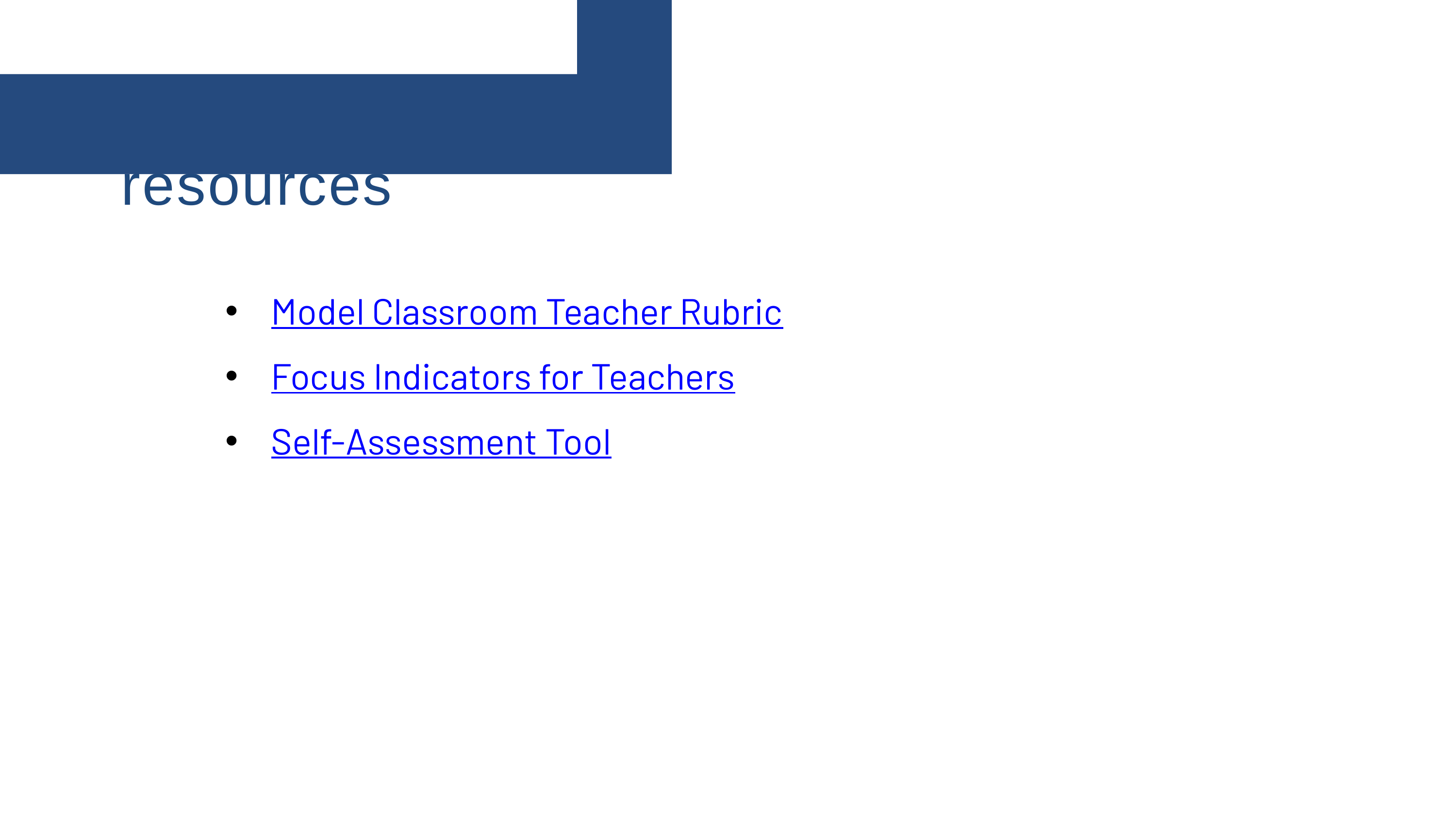

resources
Model Classroom Teacher Rubric
Focus Indicators for Teachers
Self-Assessment Tool